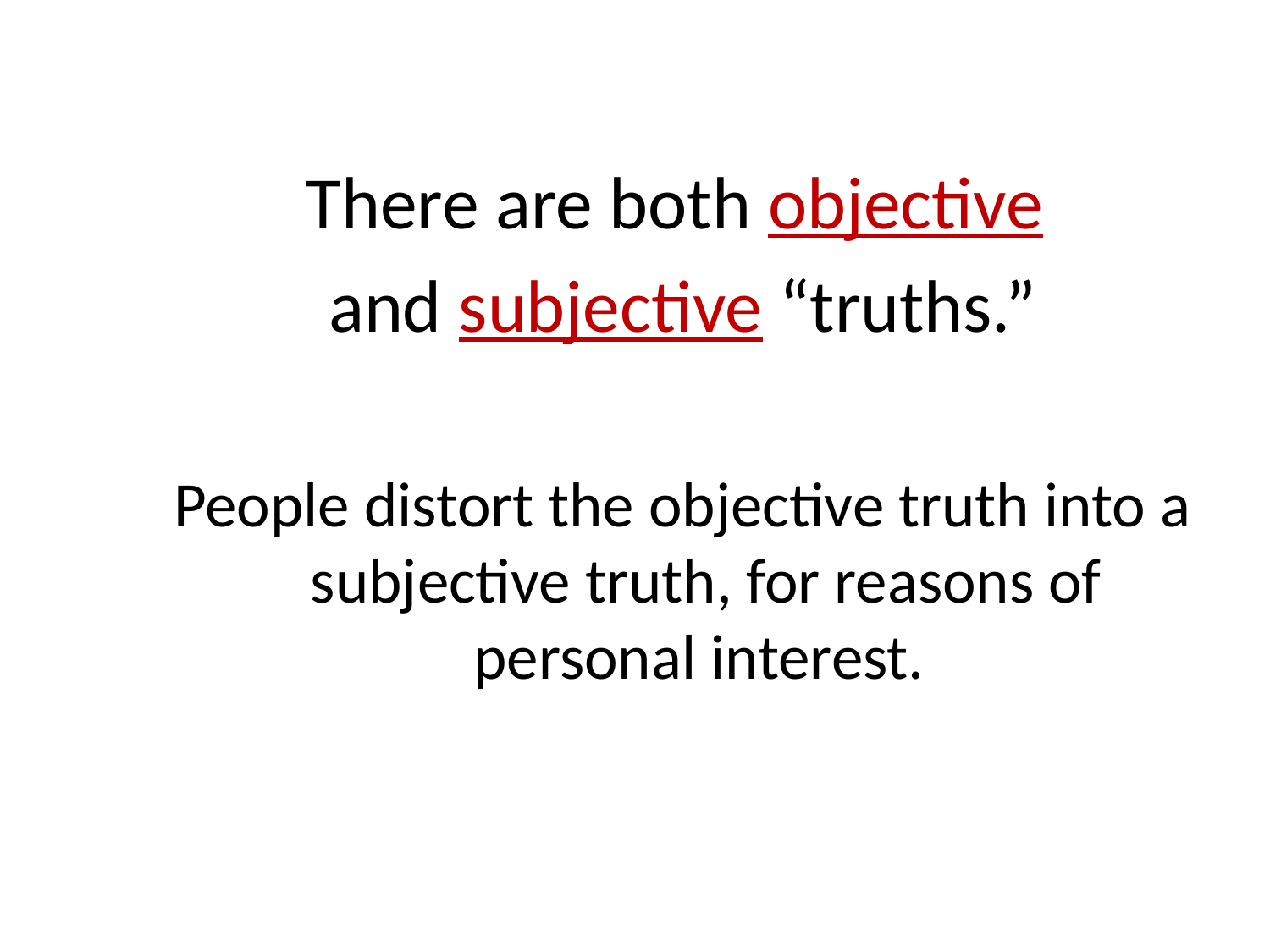

There are both objective
and subjective “truths.”

People distort the objective truth into a subjective truth, for reasons of personal interest.